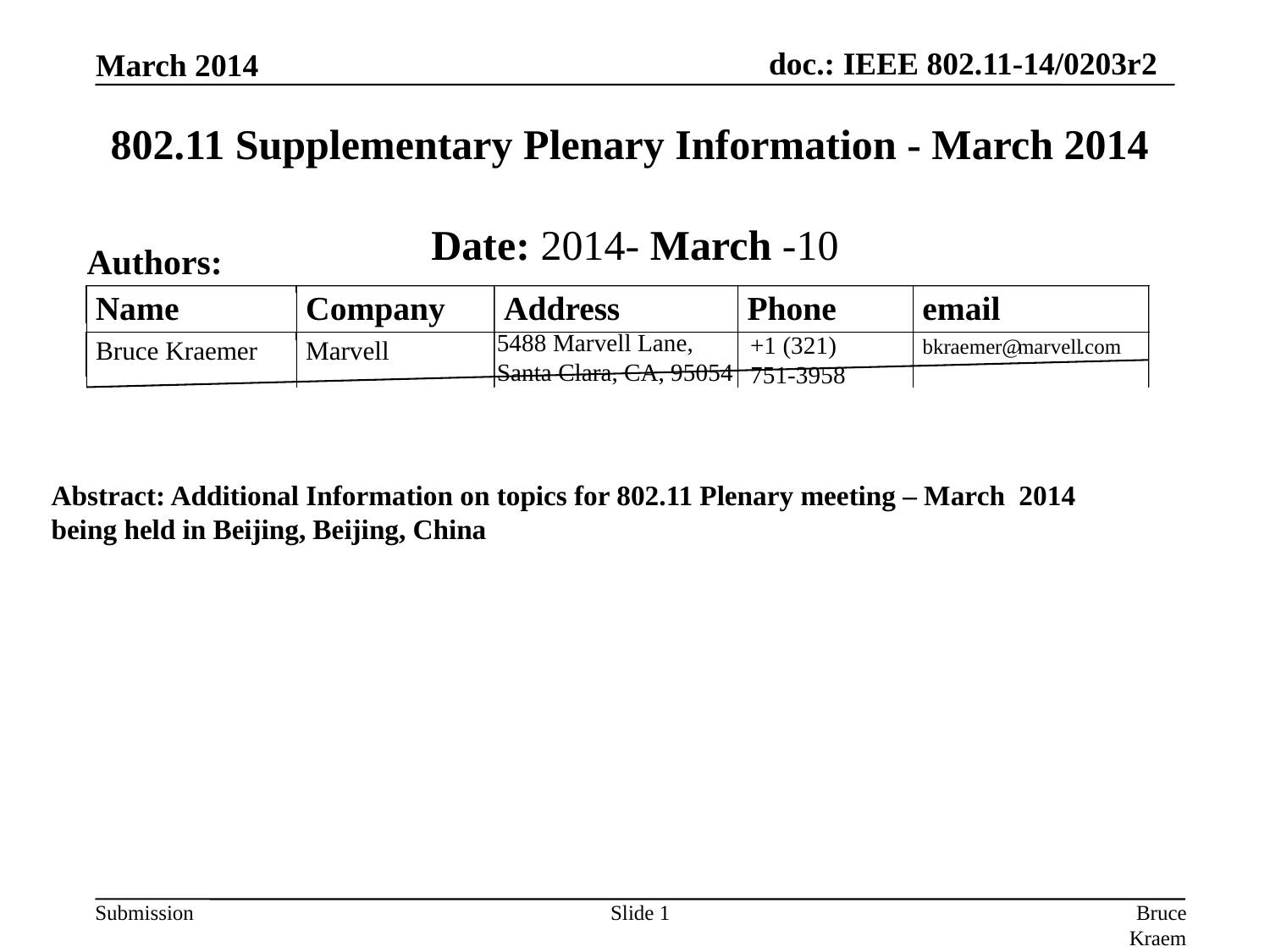

March 2014
# 802.11 Supplementary Plenary Information - March 2014
Date: 2014- March -10
Authors:

Name

Company

Address

Phone

email

5488 Marvell Lane,
Santa Clara, CA, 95054
+1 (321)
751-3958

bkraemer@
marvell
.com

Bruce Kraemer

Marvell

Abstract: Additional Information on topics for 802.11 Plenary meeting – March  2014
being held in Beijing, Beijing, China
Slide 1
Bruce Kraemer, Marvell